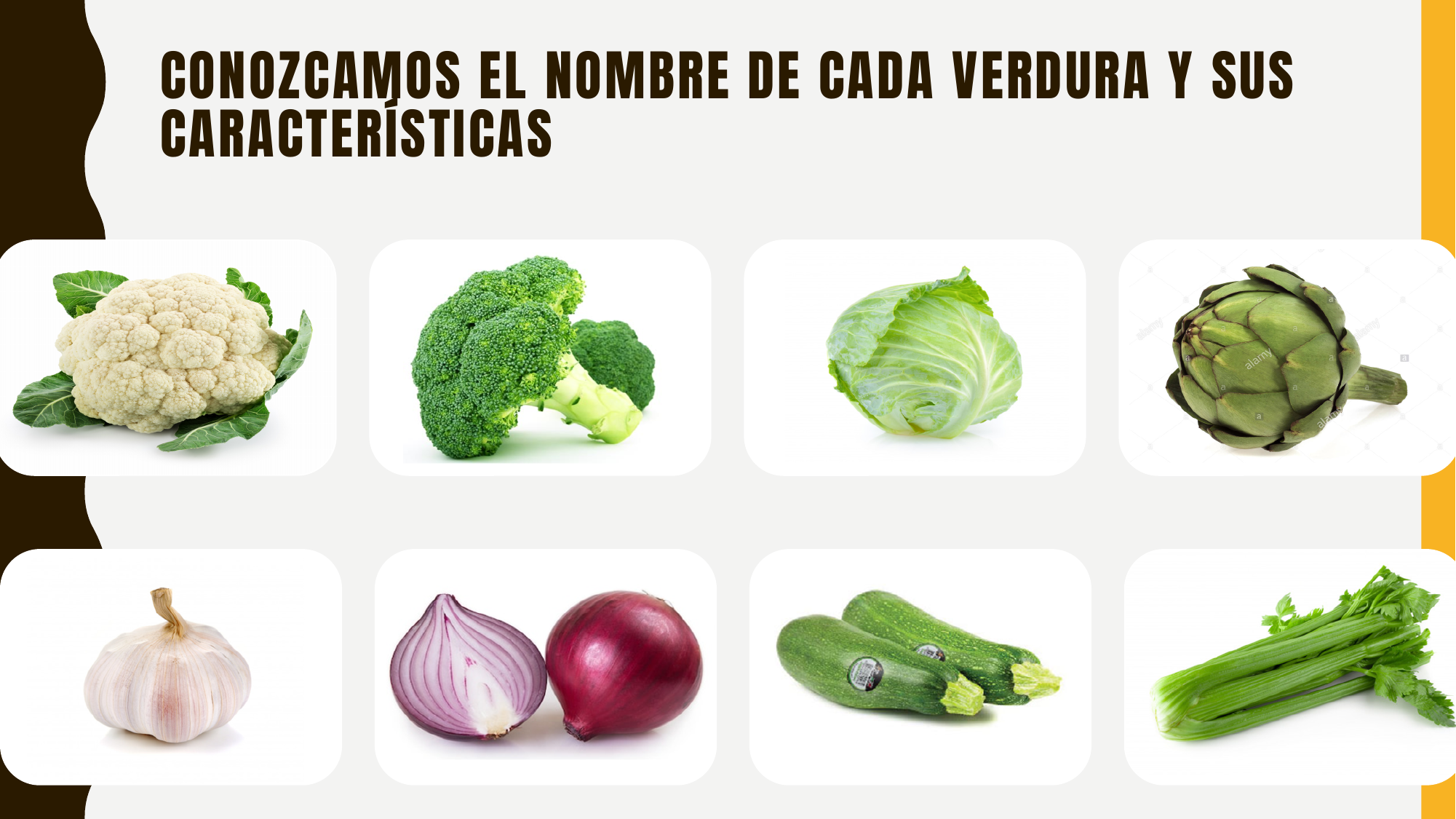

# Conozcamos el nombre de cada VERDURA y sus características